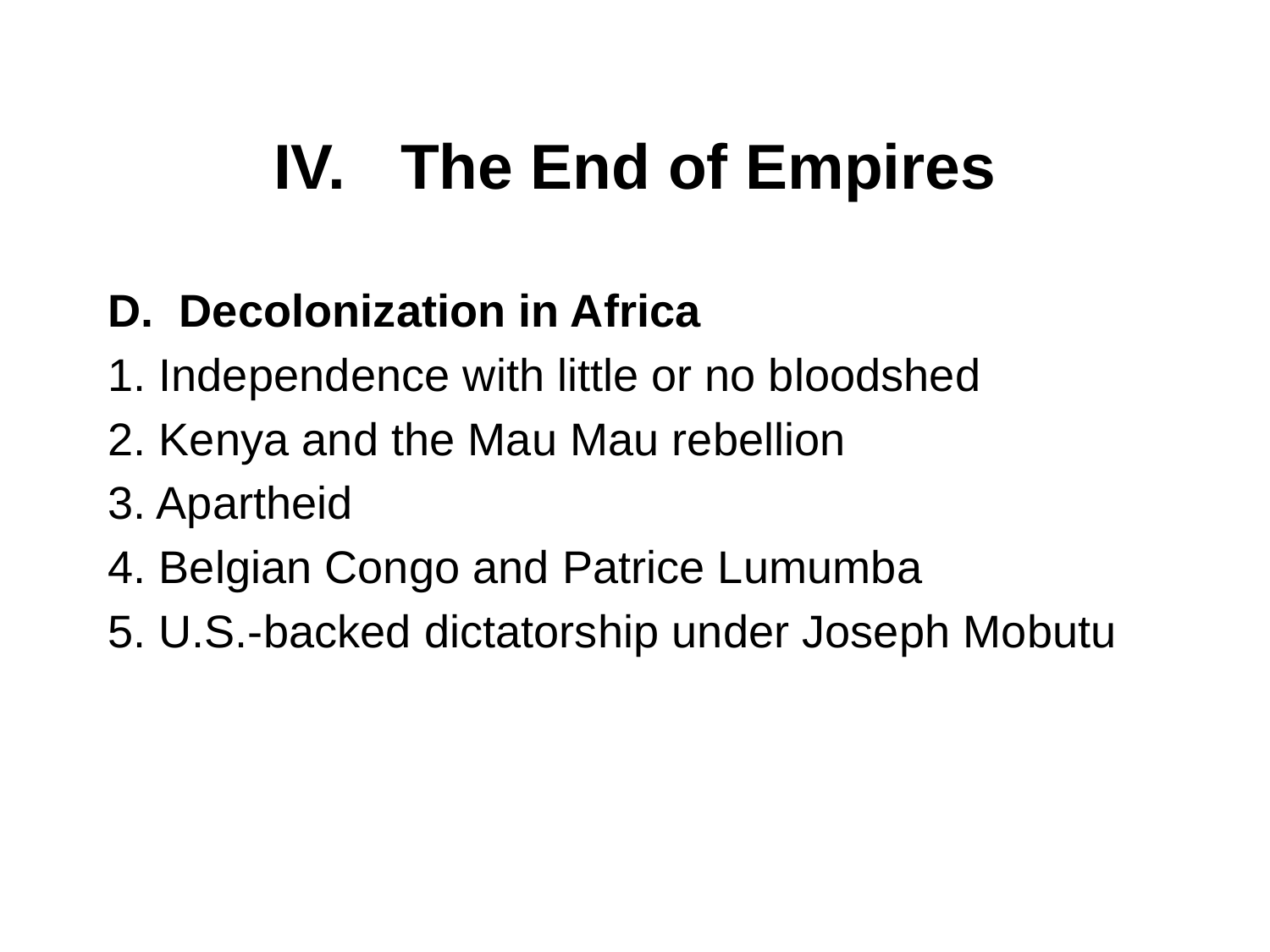

# IV. 	The End of Empires
Decolonization in Africa
1. Independence with little or no bloodshed
2. Kenya and the Mau Mau rebellion
3. Apartheid
4. Belgian Congo and Patrice Lumumba
5. U.S.-backed dictatorship under Joseph Mobutu